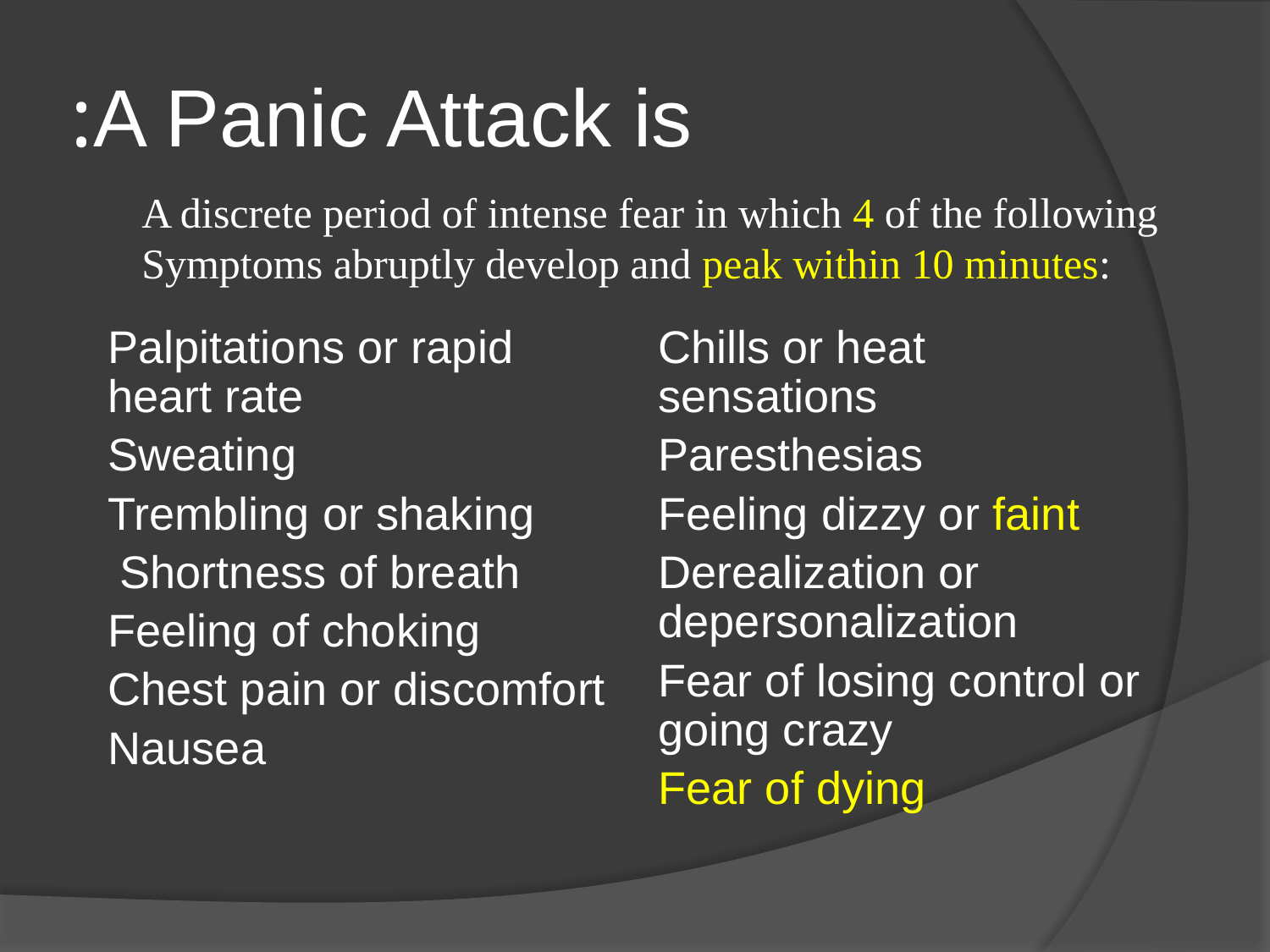

# A Panic Attack is:
A discrete period of intense fear in which 4 of the following
Symptoms abruptly develop and peak within 10 minutes:
Palpitations or rapid heart rate
Sweating
Trembling or shaking
Shortness of breath
Feeling of choking
Chest pain or discomfort
Nausea

Chills or heat sensations
Paresthesias
Feeling dizzy or faint
Derealization or depersonalization
Fear of losing control or going crazy
Fear of dying